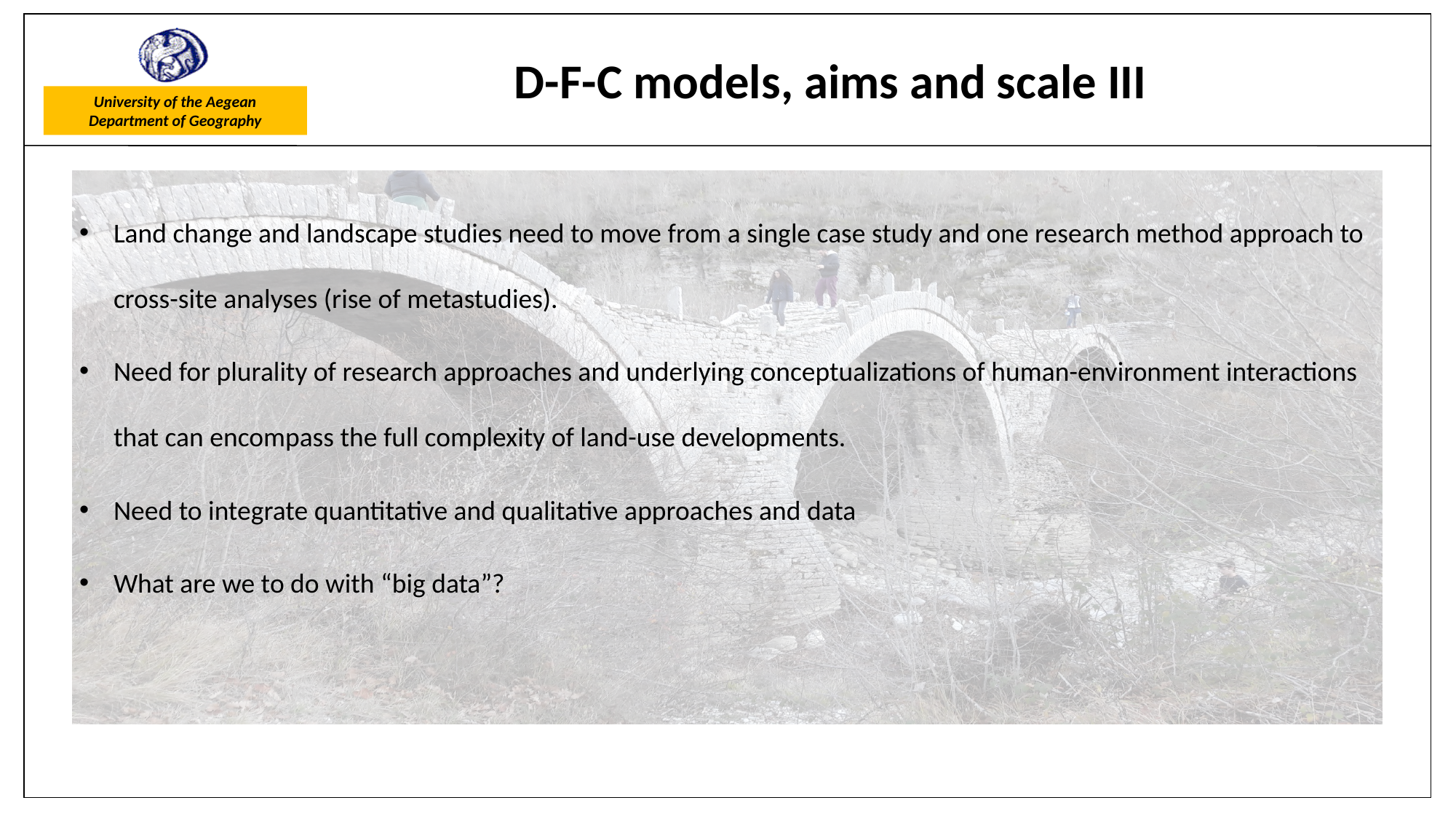

D-F-C models, aims and scale III
Land change and landscape studies need to move from a single case study and one research method approach to cross-site analyses (rise of metastudies).
Need for plurality of research approaches and underlying conceptualizations of human-environment interactions that can encompass the full complexity of land-use developments.
Need to integrate quantitative and qualitative approaches and data
What are we to do with “big data”?